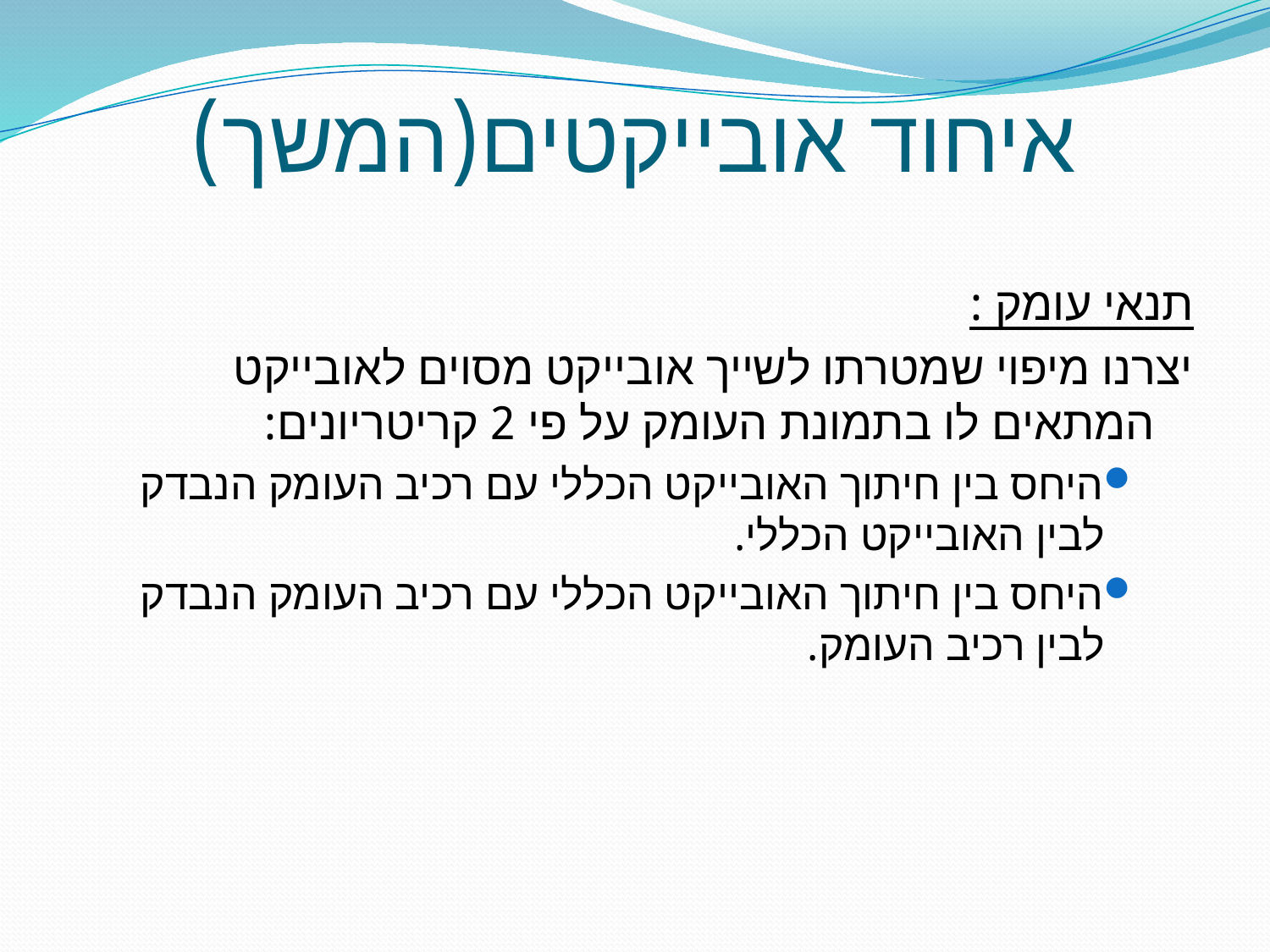

# איחוד אובייקטים(המשך)
תנאי עומק :
	יצרנו מיפוי שמטרתו לשייך אובייקט מסוים לאובייקט המתאים לו בתמונת העומק על פי 2 קריטריונים:
היחס בין חיתוך האובייקט הכללי עם רכיב העומק הנבדק לבין האובייקט הכללי.
היחס בין חיתוך האובייקט הכללי עם רכיב העומק הנבדק לבין רכיב העומק.